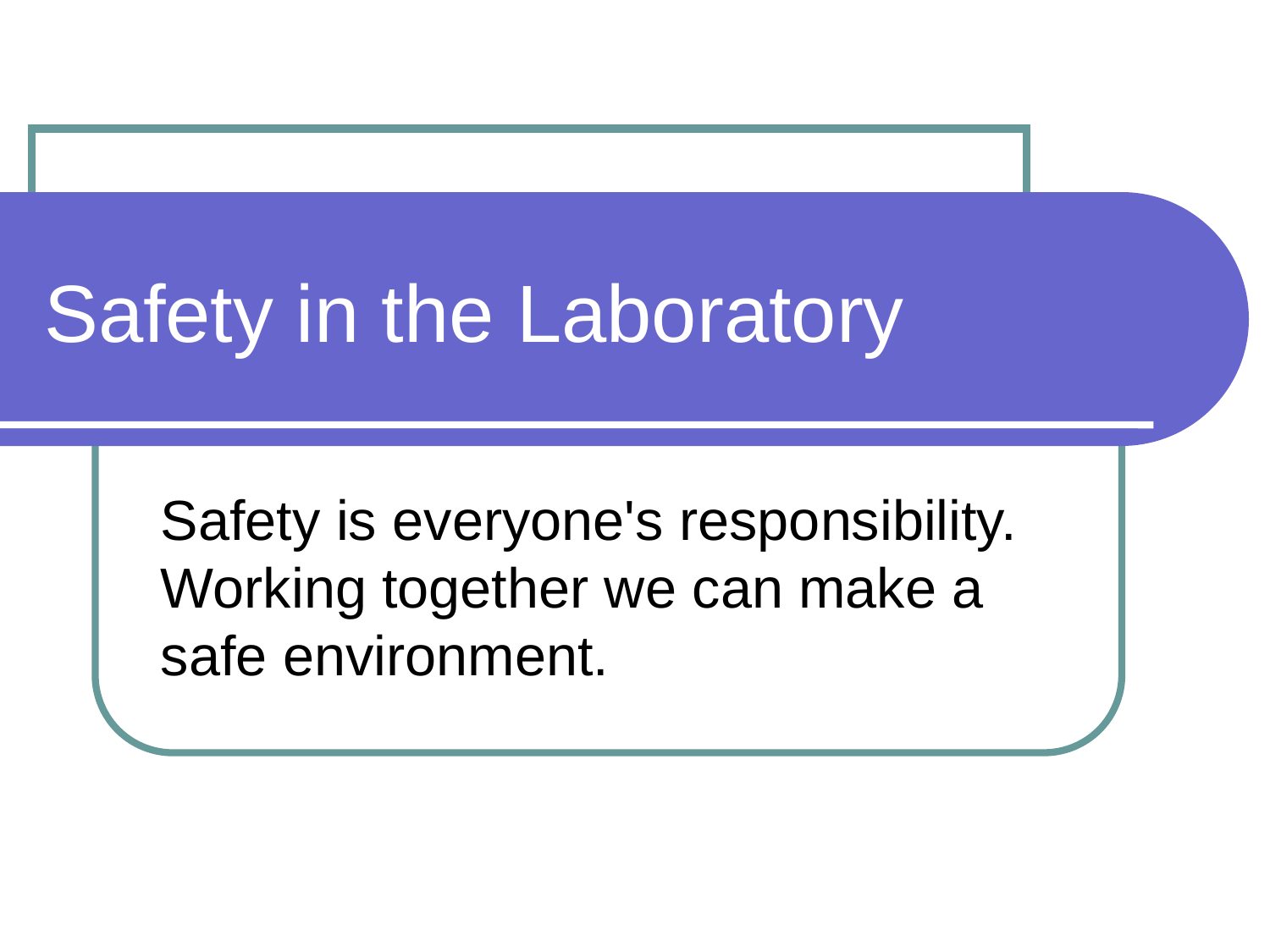

# Safety in the Laboratory
Safety is everyone's responsibility. Working together we can make a safe environment.